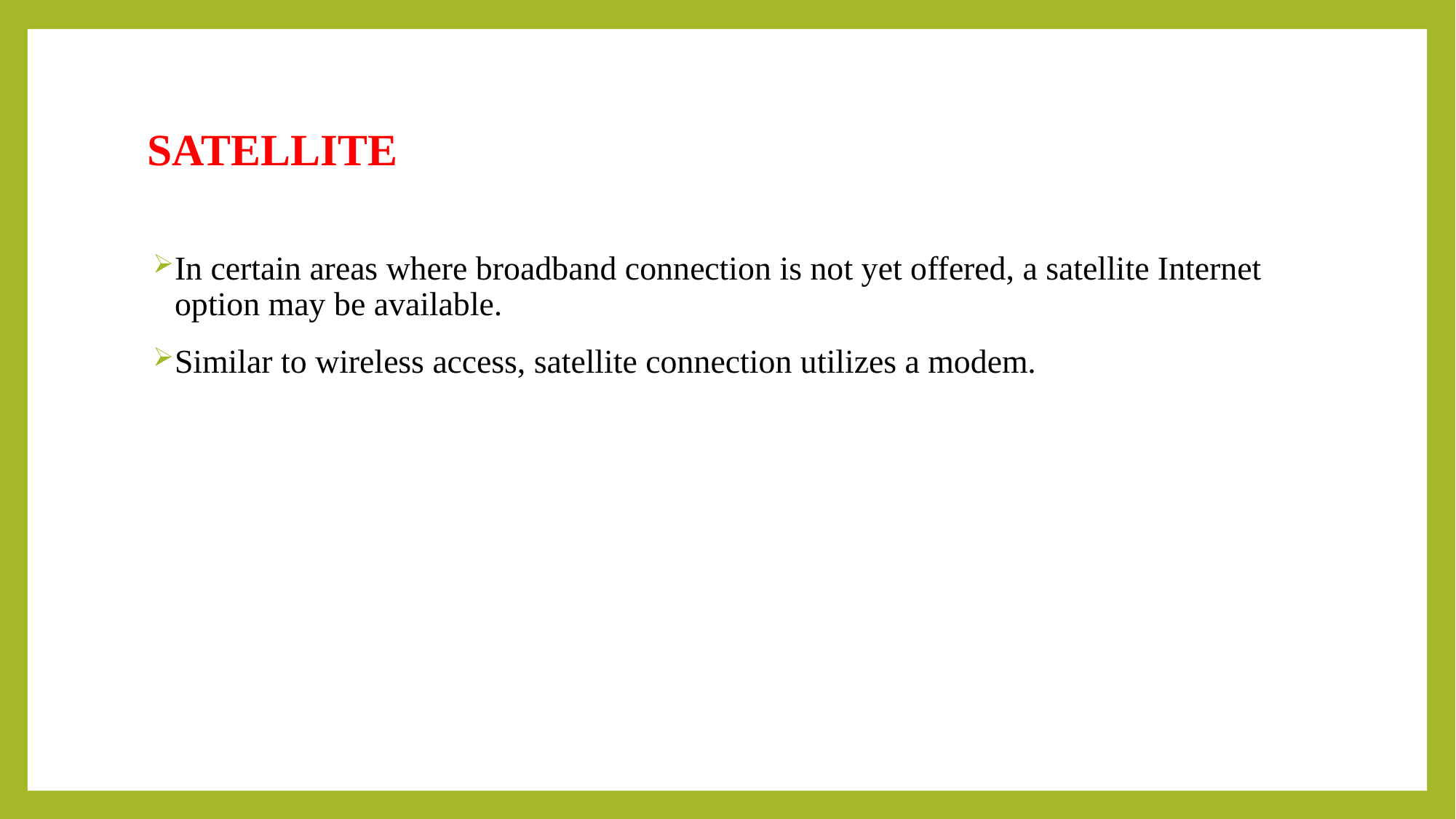

# SATELLITE
In certain areas where broadband connection is not yet offered, a satellite Internet option may be available.
Similar to wireless access, satellite connection utilizes a modem.